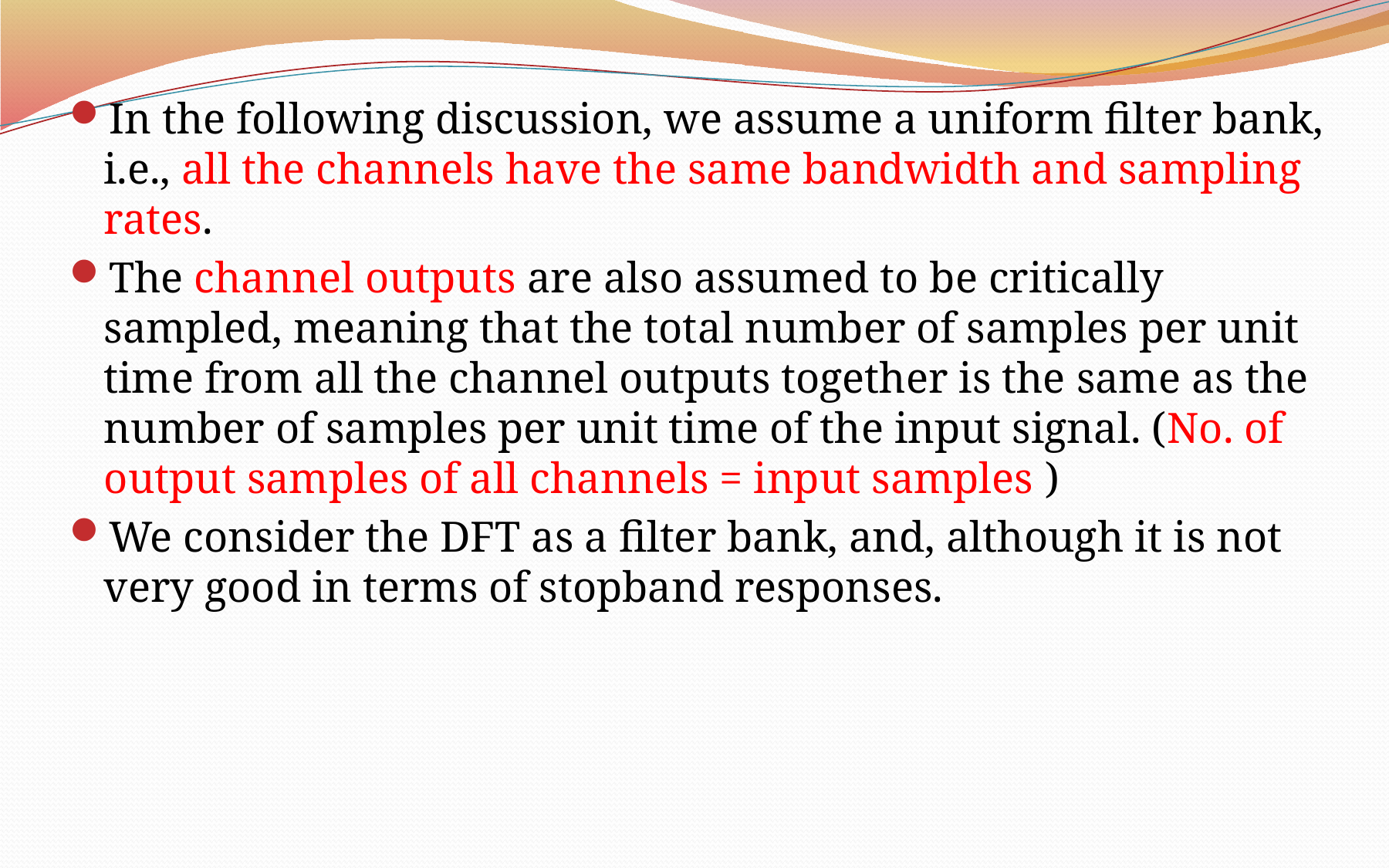

In the following discussion, we assume a uniform filter bank, i.e., all the channels have the same bandwidth and sampling rates.
The channel outputs are also assumed to be critically sampled, meaning that the total number of samples per unit time from all the channel outputs together is the same as the number of samples per unit time of the input signal. (No. of output samples of all channels = input samples )
We consider the DFT as a filter bank, and, although it is not very good in terms of stopband responses.